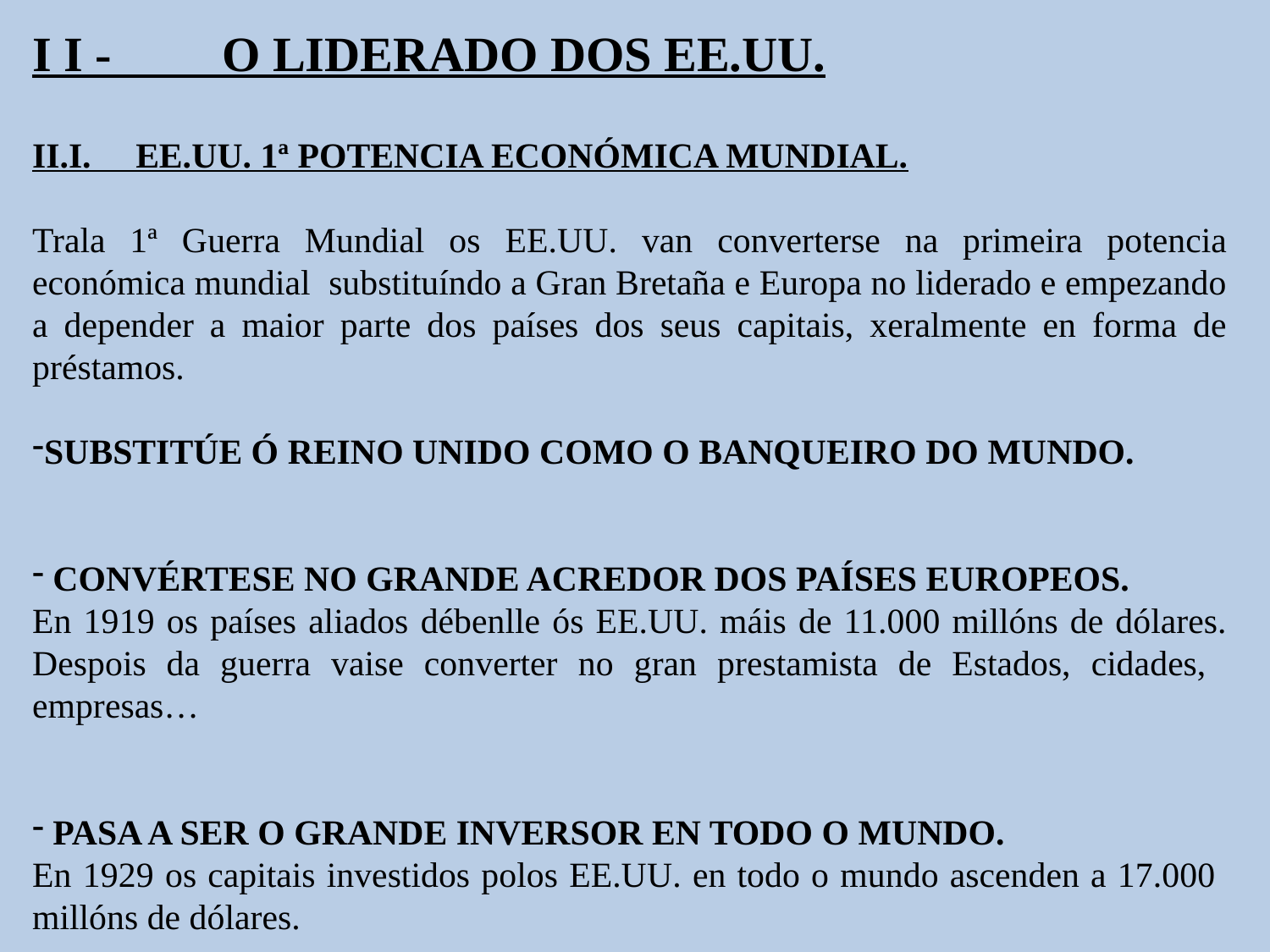

I I -         O LIDERADO DOS EE.UU.

II.I.     EE.UU. 1ª POTENCIA ECONÓMICA MUNDIAL.

Trala 1ª Guerra Mundial os EE.UU. van converterse na primeira potencia económica mundial  substituíndo a Gran Bretaña e Europa no liderado e empezando a depender a maior parte dos países dos seus capitais, xeralmente en forma de préstamos.

SUBSTITÚE Ó REINO UNIDO COMO O BANQUEIRO DO MUNDO.

 CONVÉRTESE NO GRANDE ACREDOR DOS PAÍSES EUROPEOS.
En 1919 os países aliados débenlle ós EE.UU. máis de 11.000 millóns de dólares. Despois da guerra vaise converter no gran prestamista de Estados, cidades,  empresas…

 PASA A SER O GRANDE INVERSOR EN TODO O MUNDO.
En 1929 os capitais investidos polos EE.UU. en todo o mundo ascenden a 17.000  millóns de dólares.